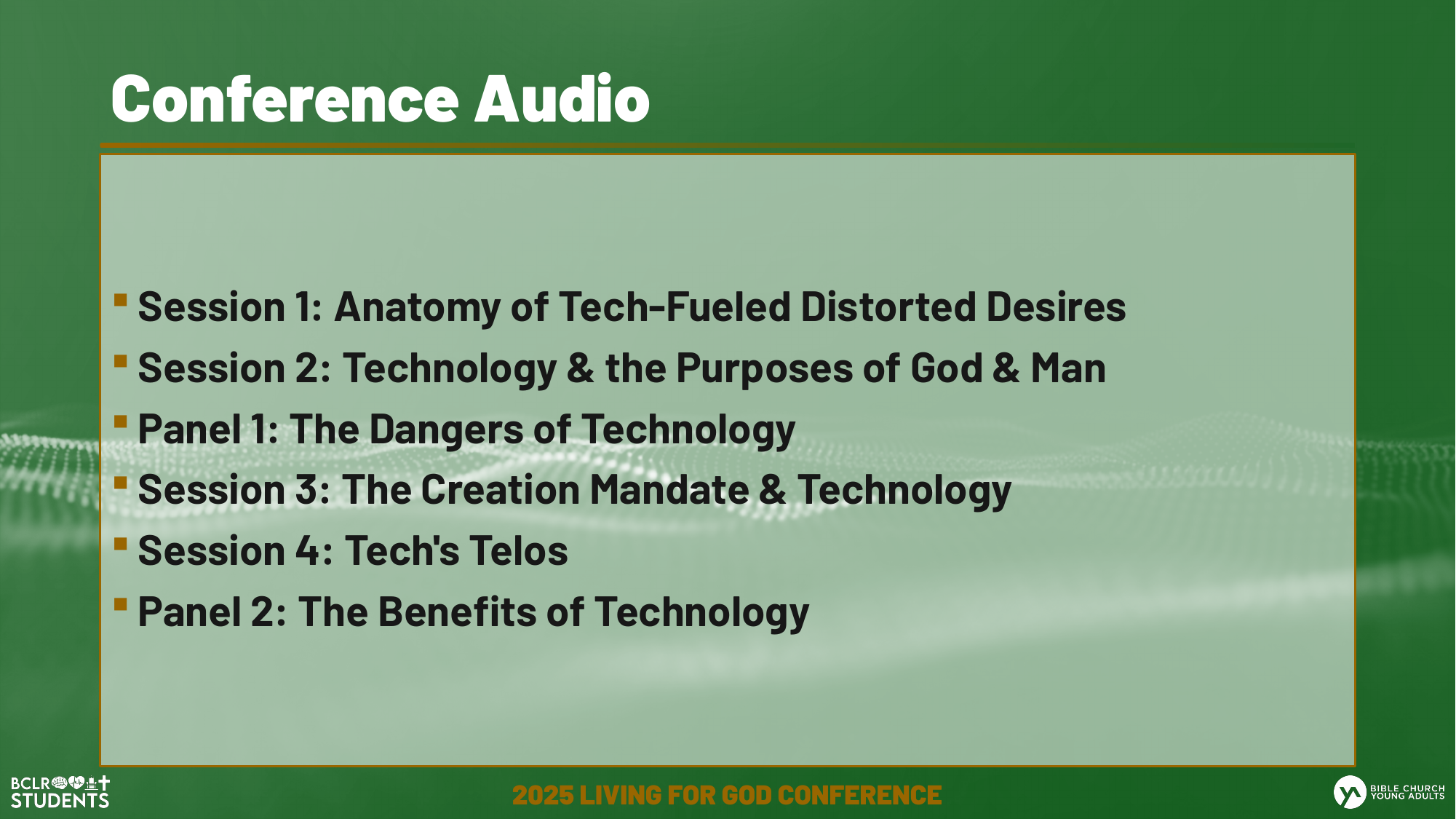

# Conference Audio
Session 1: ​Anatomy of Tech-Fueled Distorted Desires
Session 2: ​Technology & the Purposes of God & Man
Panel 1​: The Dangers of Technology
Session 3: The Creation Mandate & Technology
Session 4: ​Tech's Telos
Panel 2: The Benefits of Technology